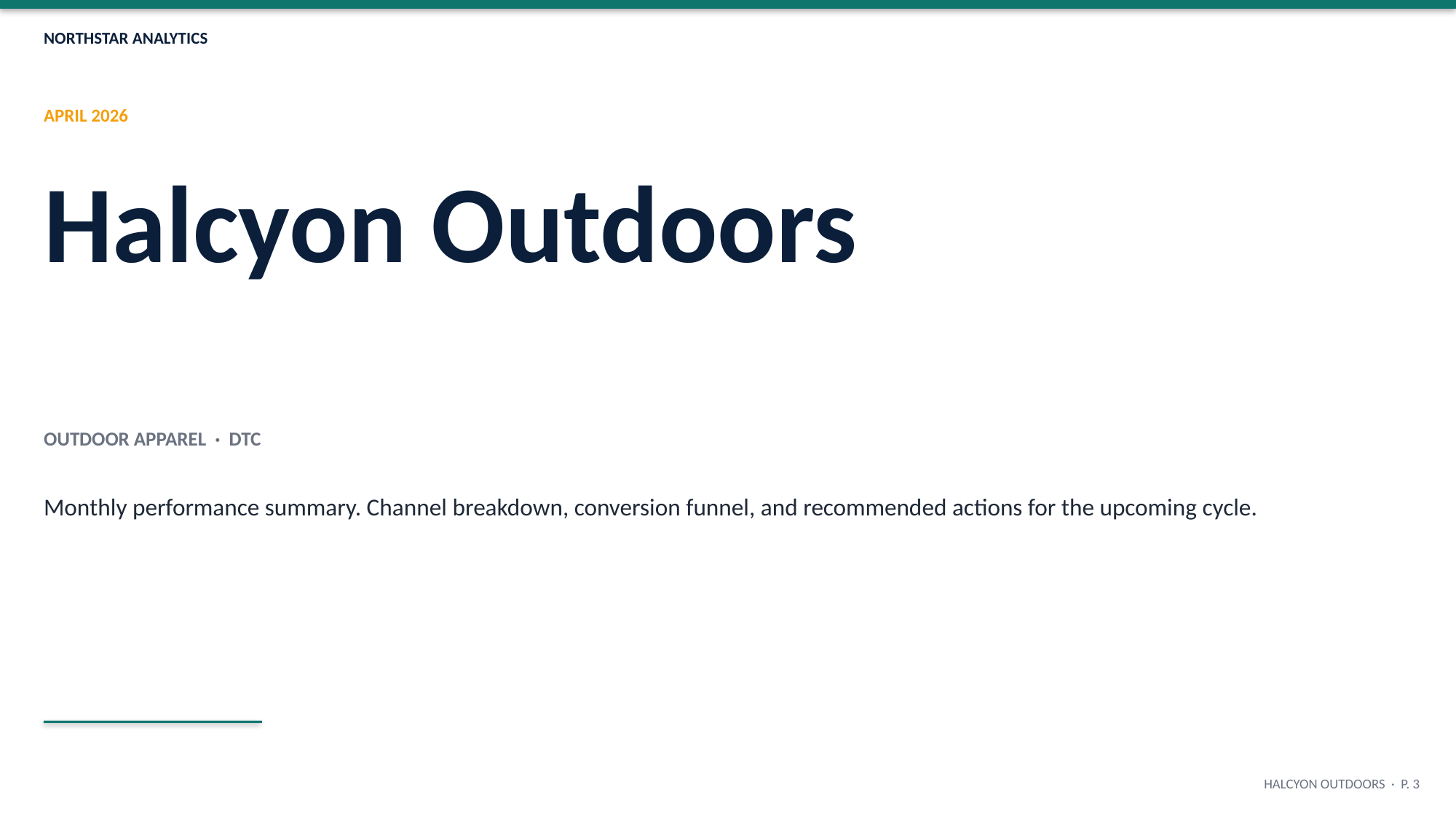

NORTHSTAR ANALYTICS
APRIL 2026
Halcyon Outdoors
OUTDOOR APPAREL  ·  DTC
Monthly performance summary. Channel breakdown, conversion funnel, and recommended actions for the upcoming cycle.

HALCYON OUTDOORS  ·  P. 3